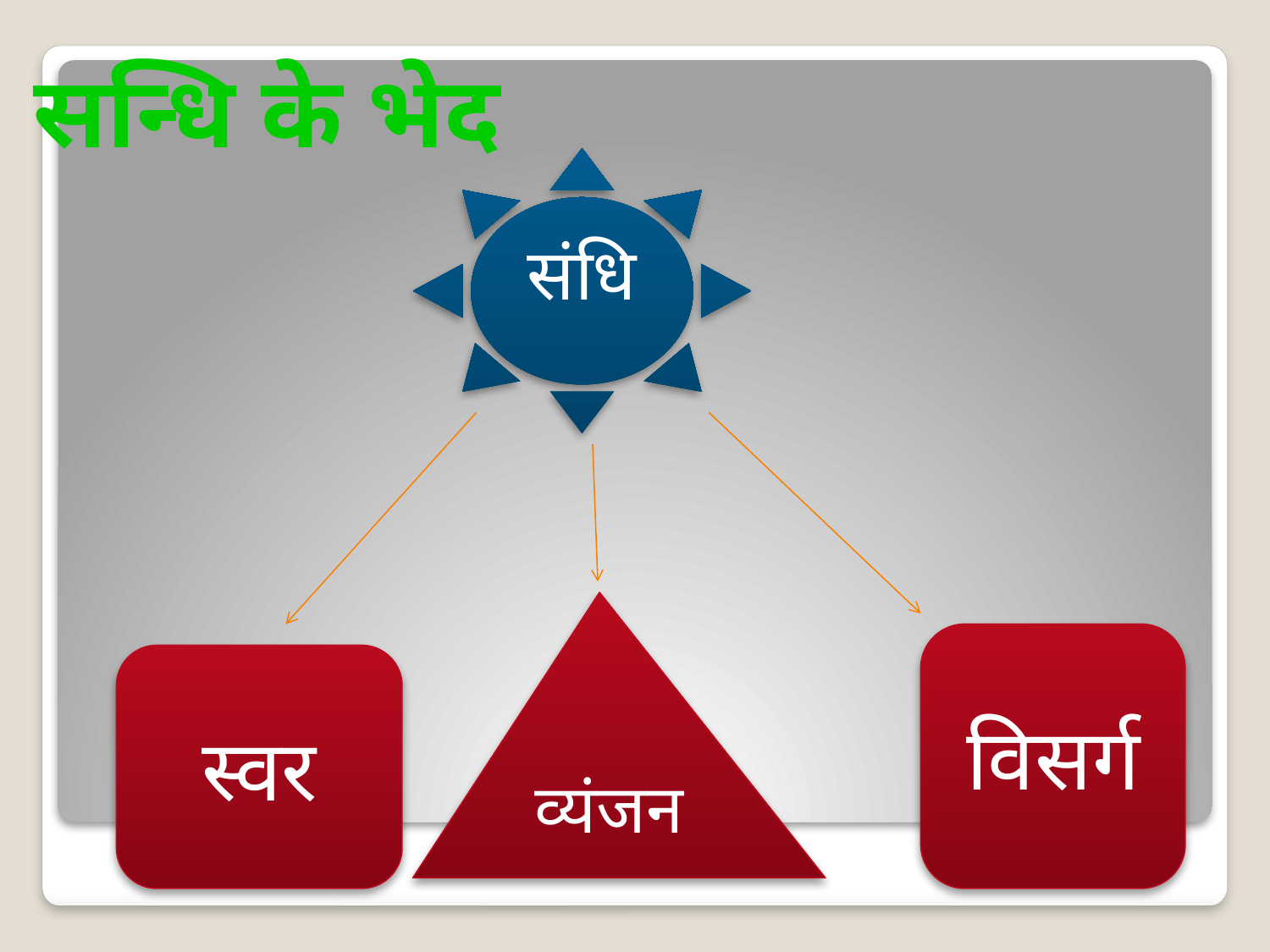

# सन्धि के भेद
संधि

व्यंजन
विसर्ग
स्वर